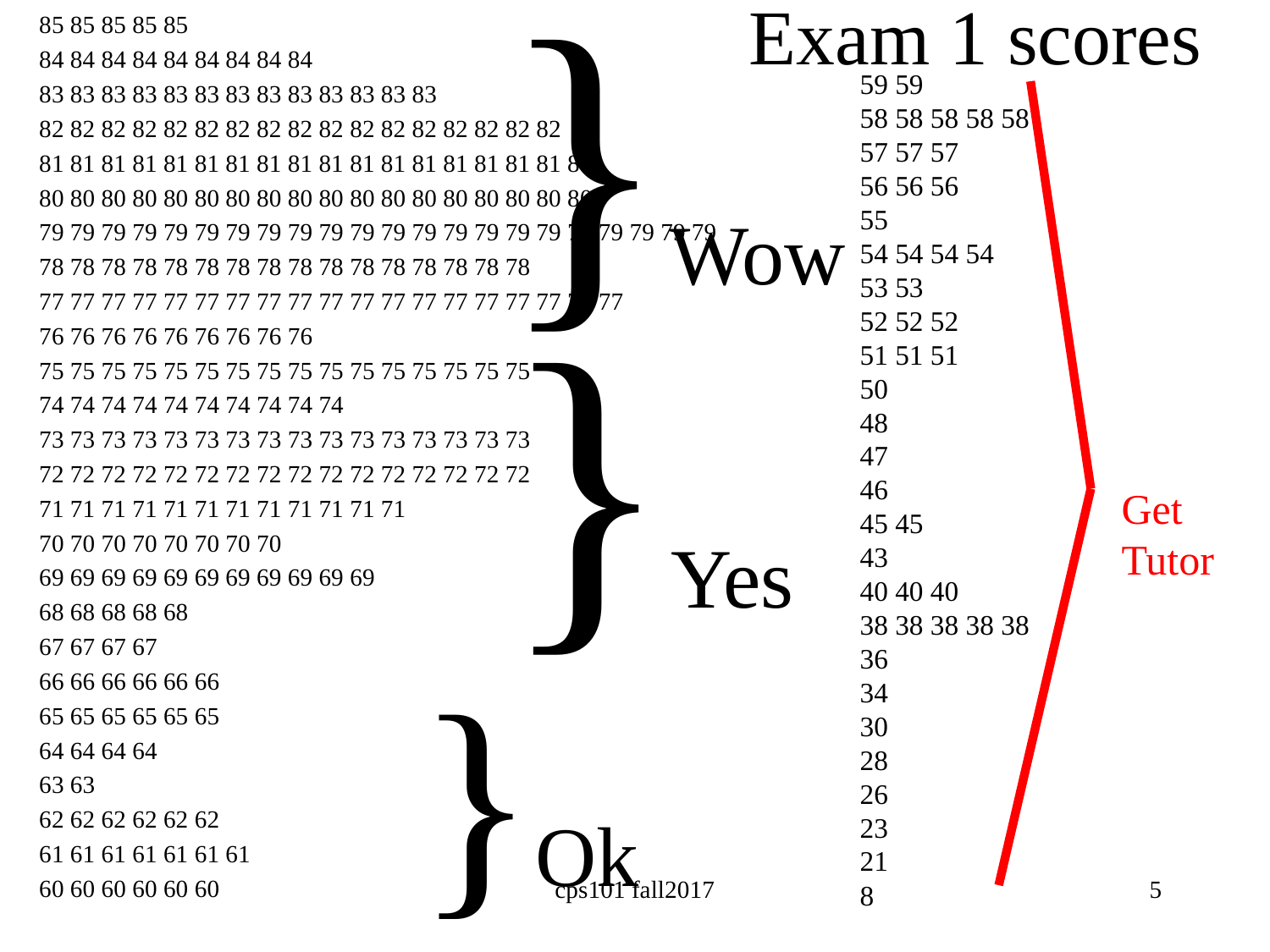

}Wow
# Exam 1 scores
85 85 85 85 85
84 84 84 84 84 84 84 84 84
83 83 83 83 83 83 83 83 83 83 83 83 83
82 82 82 82 82 82 82 82 82 82 82 82 82 82 82 82 82
81 81 81 81 81 81 81 81 81 81 81 81 81 81 81 81 81 81
80 80 80 80 80 80 80 80 80 80 80 80 80 80 80 80 80 80
79 79 79 79 79 79 79 79 79 79 79 79 79 79 79 79 79 79 79 79 79 79
78 78 78 78 78 78 78 78 78 78 78 78 78 78 78 78
77 77 77 77 77 77 77 77 77 77 77 77 77 77 77 77 77 77 77
76 76 76 76 76 76 76 76 76
75 75 75 75 75 75 75 75 75 75 75 75 75 75 75 75
74 74 74 74 74 74 74 74 74 74
73 73 73 73 73 73 73 73 73 73 73 73 73 73 73 73
72 72 72 72 72 72 72 72 72 72 72 72 72 72 72 72
71 71 71 71 71 71 71 71 71 71 71 71
70 70 70 70 70 70 70 70
69 69 69 69 69 69 69 69 69 69 69
68 68 68 68 68
67 67 67 67
66 66 66 66 66 66
65 65 65 65 65 65
64 64 64 64
63 63
62 62 62 62 62 62
61 61 61 61 61 61 61
60 60 60 60 60 60

59 59
58 58 58 58 58
57 57 57
56 56 56
55
54 54 54 54
53 53
52 52 52
51 51 51
50
48
47
46
45 45
43
40 40 40
38 38 38 38 38
36
34
30
28
26
23
21
8
}Yes
Get
Tutor
}Ok
cps101 fall2017
5